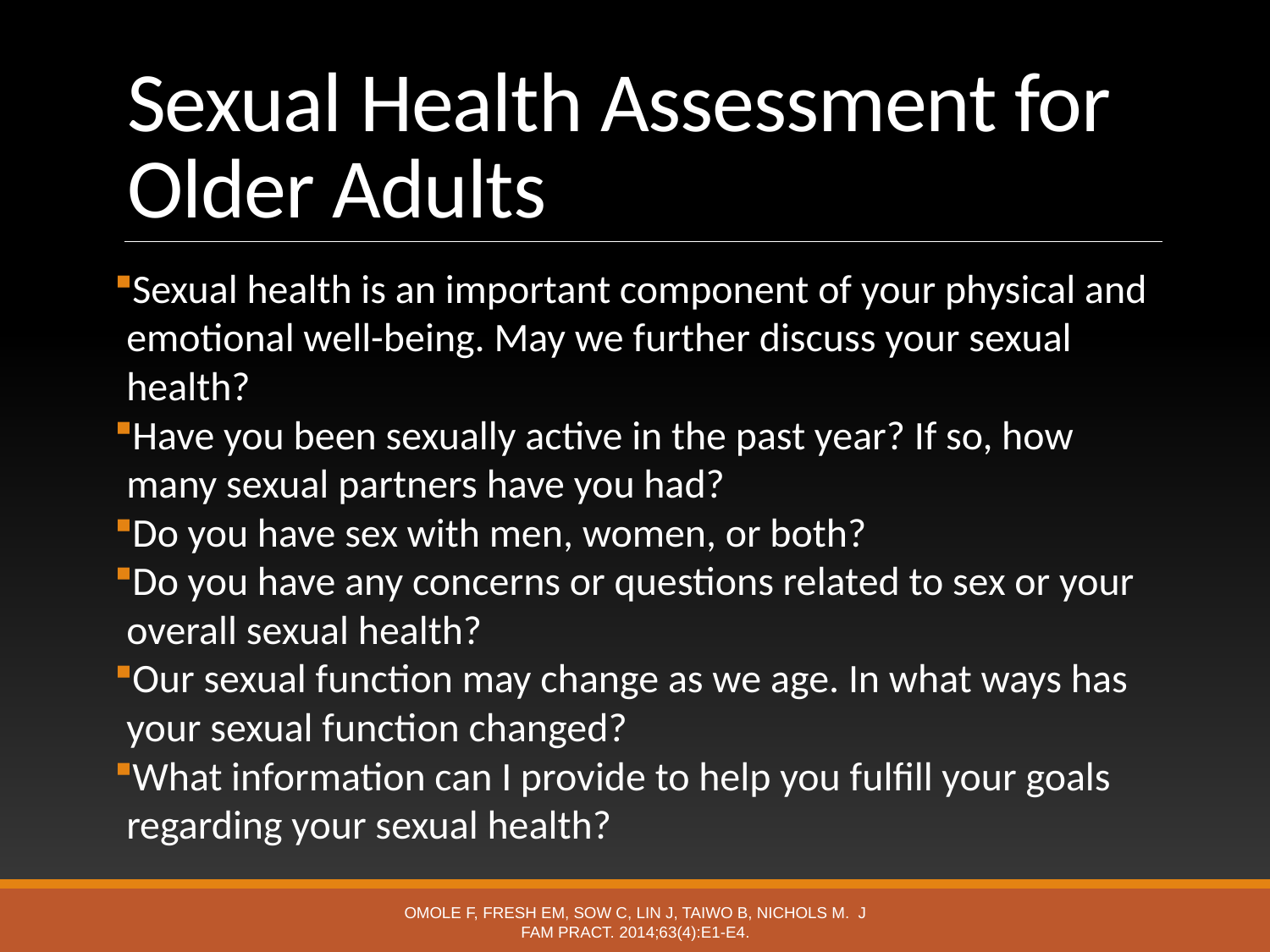

# Sexual Health Assessment for Older Adults
Sexual health is an important component of your physical and emotional well-being. May we further discuss your sexual health?
Have you been sexually active in the past year? If so, how many sexual partners have you had?
Do you have sex with men, women, or both?
Do you have any concerns or questions related to sex or your overall sexual health?
Our sexual function may change as we age. In what ways has your sexual function changed?
What information can I provide to help you fulfill your goals regarding your sexual health?
Omole F, Fresh EM, Sow C, Lin J, Taiwo B, Nichols M.  J Fam Pract. 2014;63(4):E1-E4.